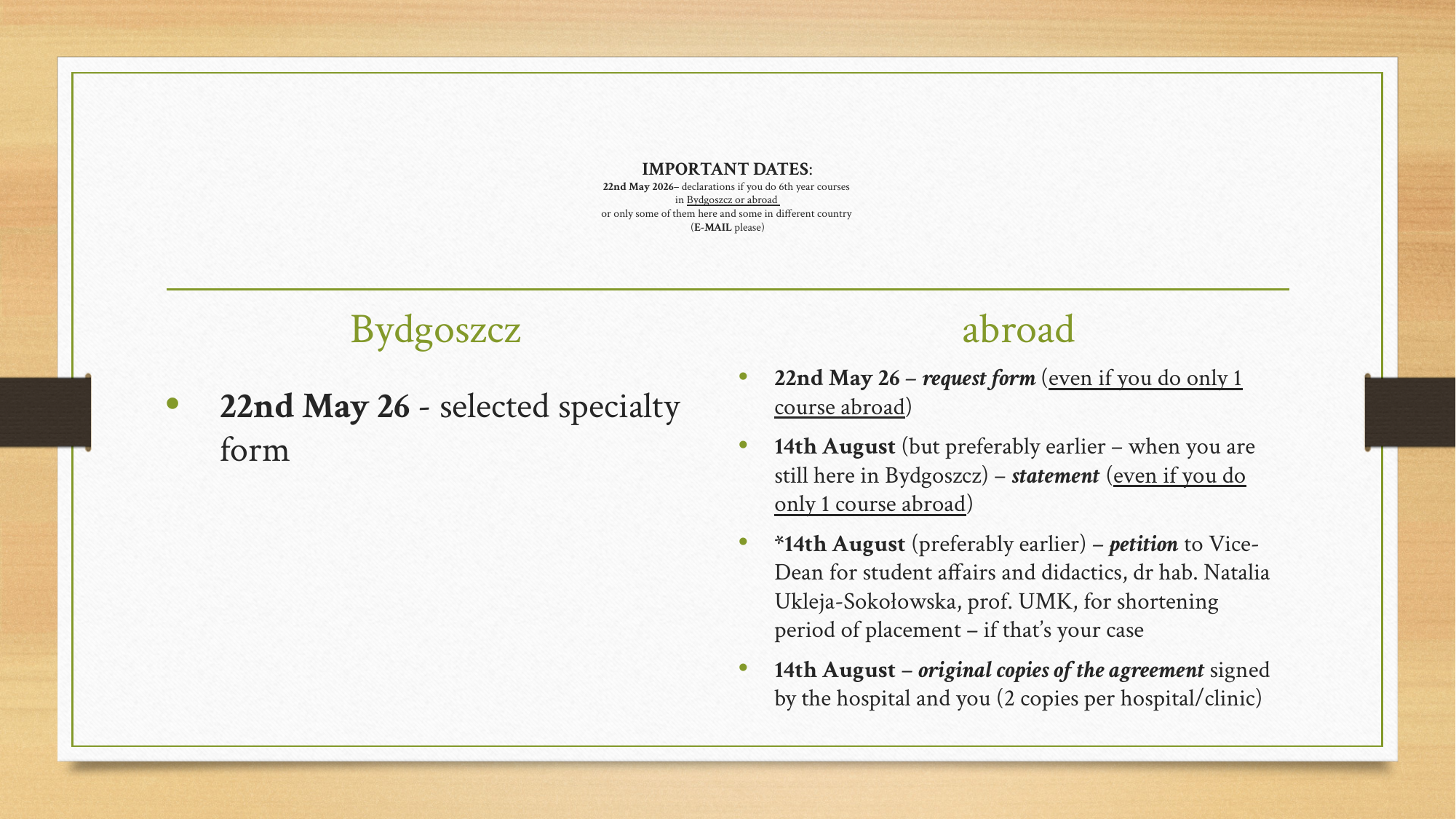

# IMPORTANT DATES: 22nd May 2026– declarations if you do 6th year courses in Bydgoszcz or abroad or only some of them here and some in different country (E-MAIL please)
Bydgoszcz
abroad
22nd May 26 – request form (even if you do only 1 course abroad)
14th August (but preferably earlier – when you are still here in Bydgoszcz) – statement (even if you do only 1 course abroad)
*14th August (preferably earlier) – petition to Vice-Dean for student affairs and didactics, dr hab. Natalia Ukleja-Sokołowska, prof. UMK, for shortening period of placement – if that’s your case
14th August – original copies of the agreement signed by the hospital and you (2 copies per hospital/clinic)
22nd May 26 - selected specialty form